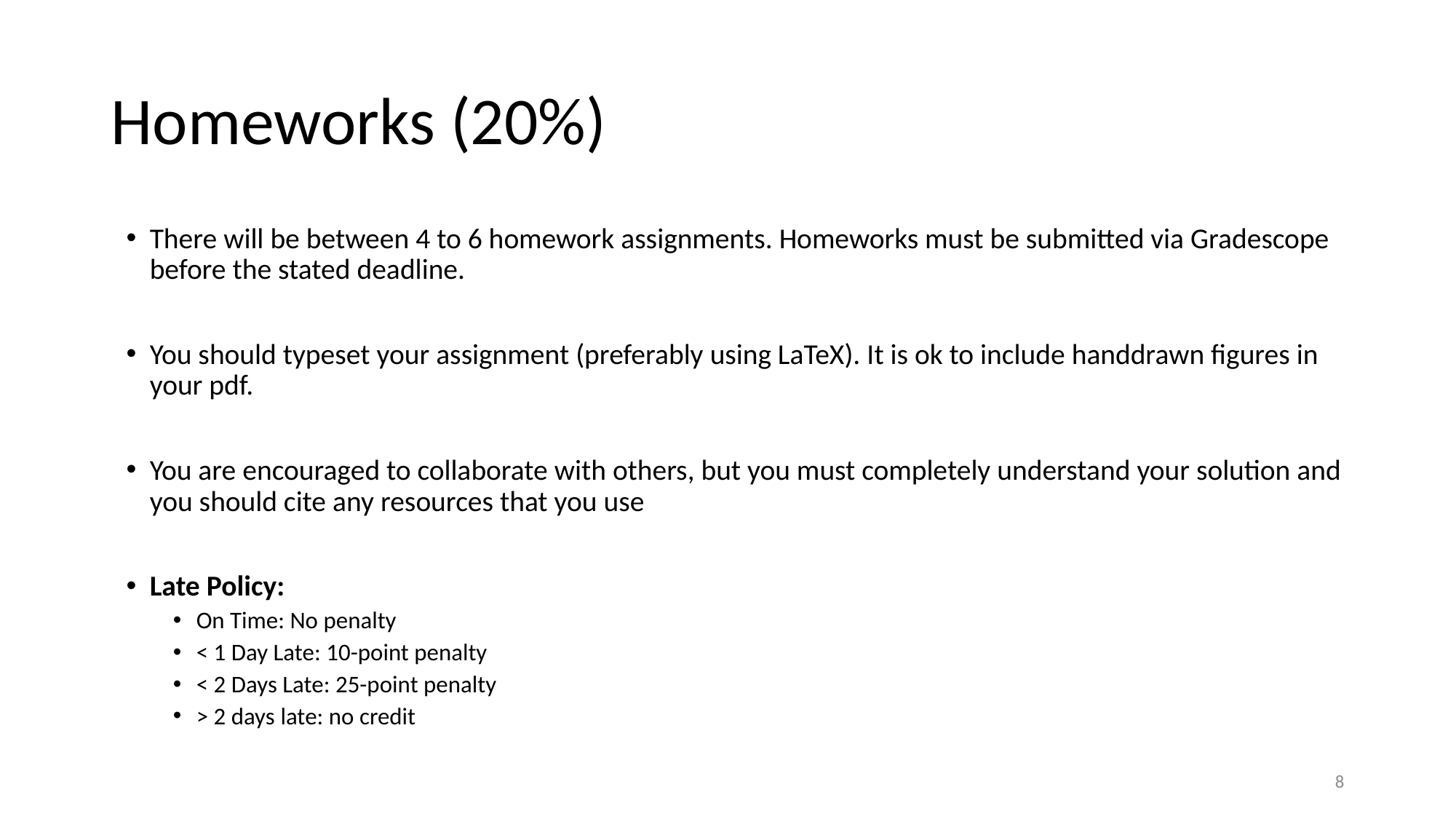

# Homeworks (20%)
There will be between 4 to 6 homework assignments. Homeworks must be submitted via Gradescope before the stated deadline.

You should typeset your assignment (preferably using LaTeX). It is ok to include handdrawn figures in your pdf.

You are encouraged to collaborate with others, but you must completely understand your solution and you should cite any resources that you use

Late Policy:
On Time: No penalty
< 1 Day Late: 10-point penalty
< 2 Days Late: 25-point penalty
> 2 days late: no credit

8